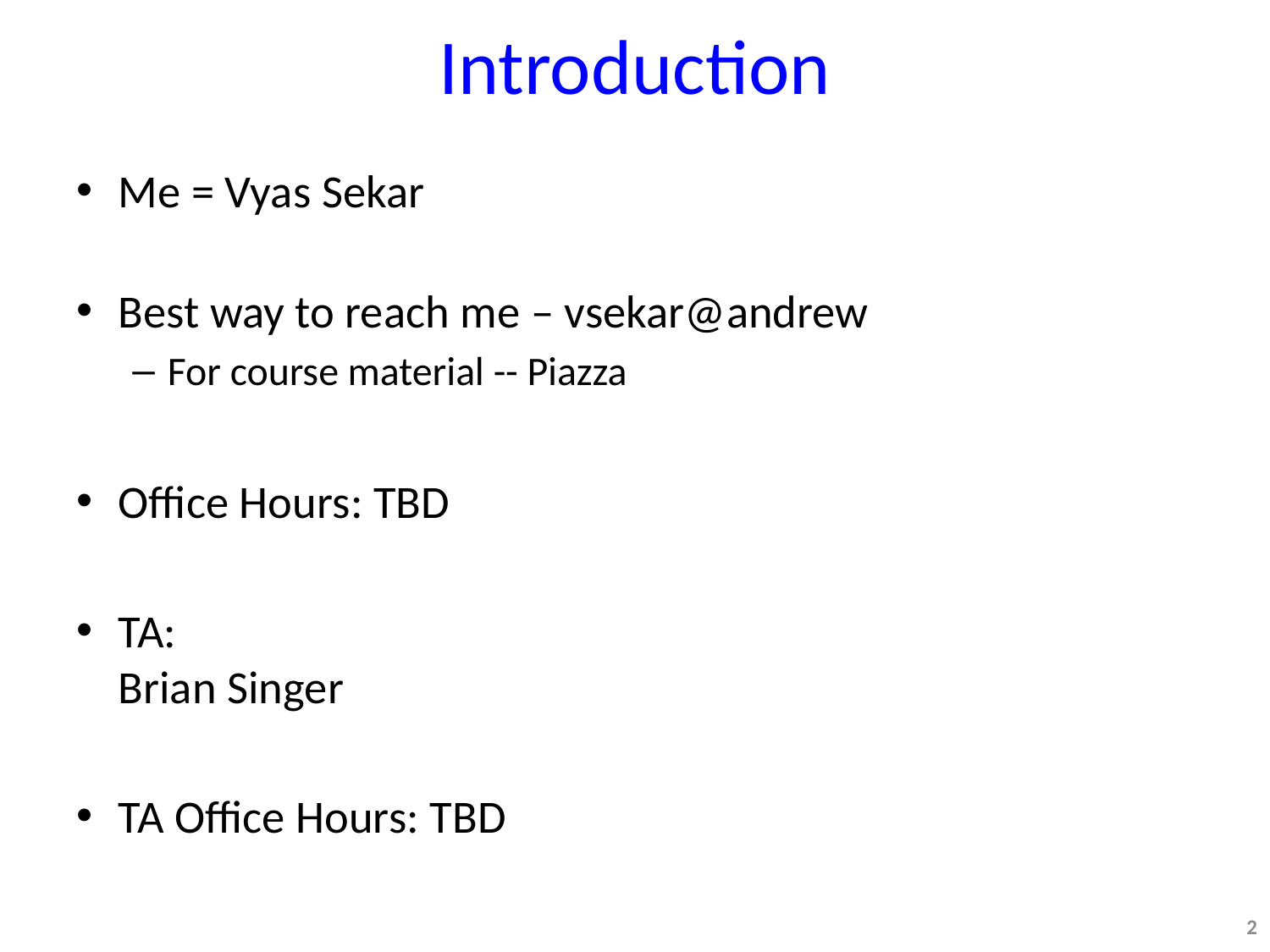

# Introduction
Me = Vyas Sekar
Best way to reach me – vsekar@andrew
For course material -- Piazza

Office Hours: TBD

TA:
Brian Singer

TA Office Hours: TBD

2